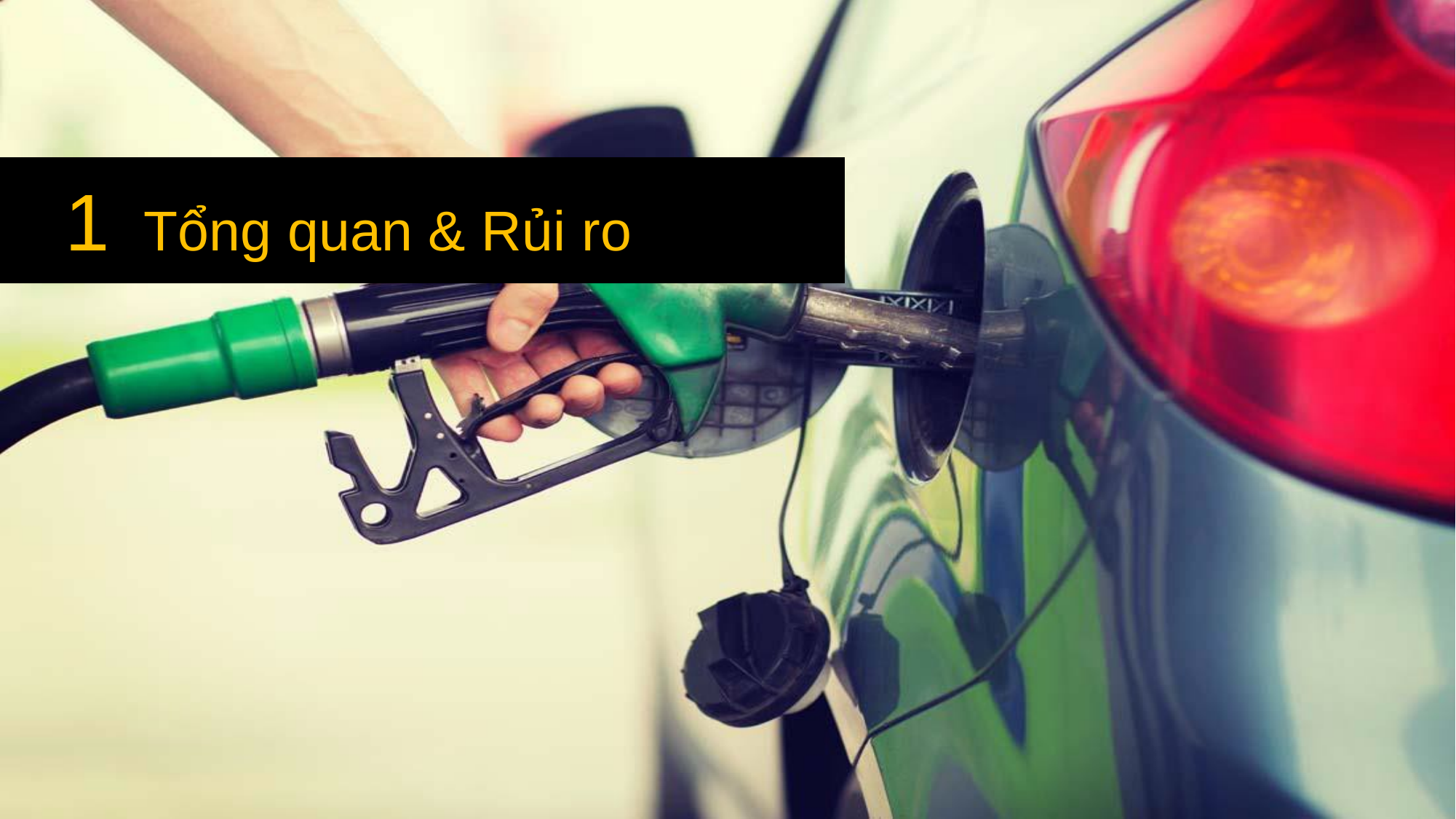

# 1	Tổng quan & Rủi ro